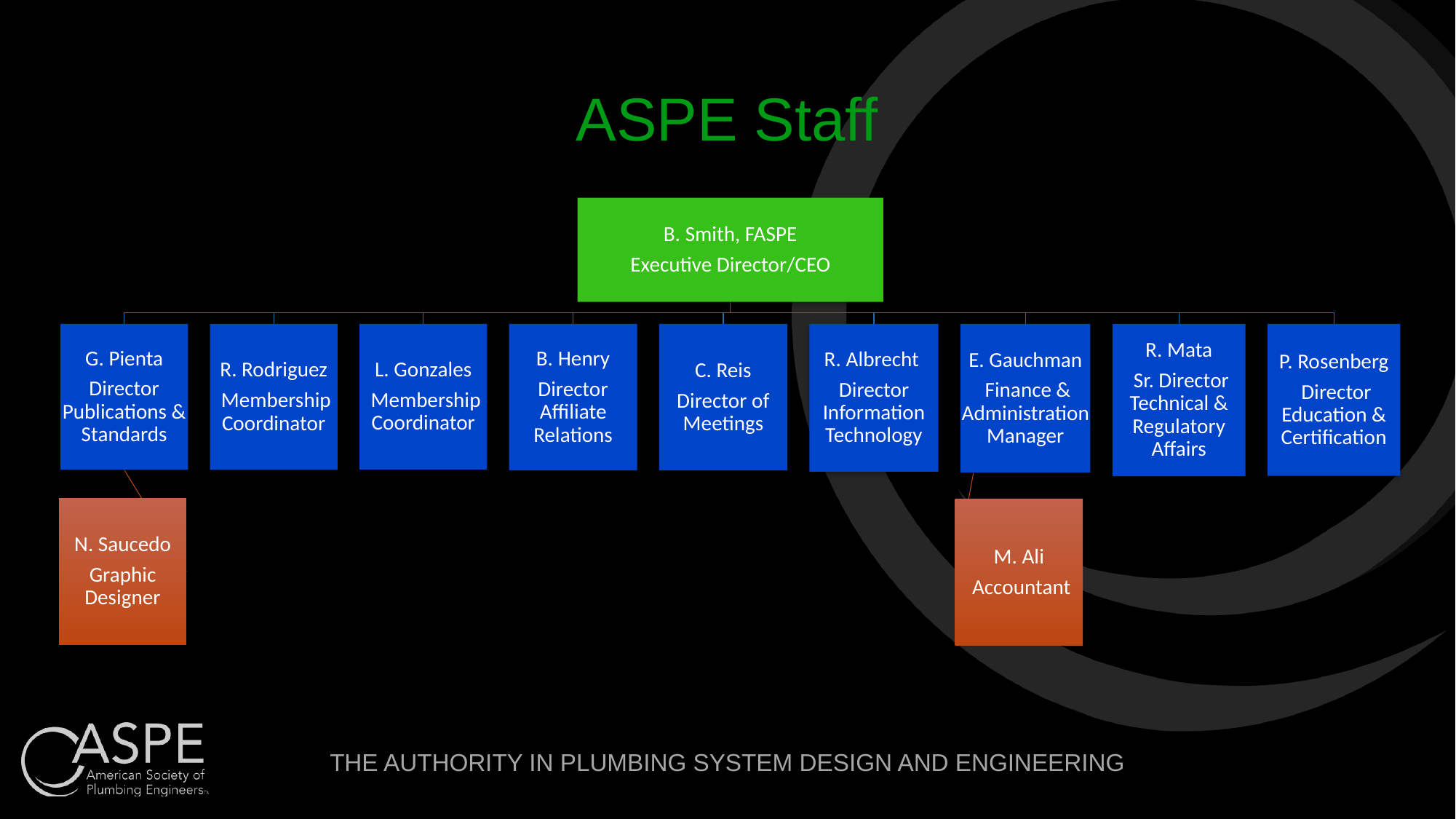

ASPE Staff
B. Smith, FASPE
Executive Director/CEO
G. Pienta
Director Publications & Standards
N. Saucedo
Graphic Designer
R. Rodriguez
 Membership Coordinator
L. Gonzales
 Membership Coordinator
B. Henry
Director Affiliate Relations
C. Reis
Director of Meetings
R. Albrecht
Director Information Technology
E. Gauchman
 Finance & Administration Manager
M. Ali
 Accountant
R. Mata
 Sr. Director Technical & Regulatory Affairs
P. Rosenberg
 Director Education & Certification